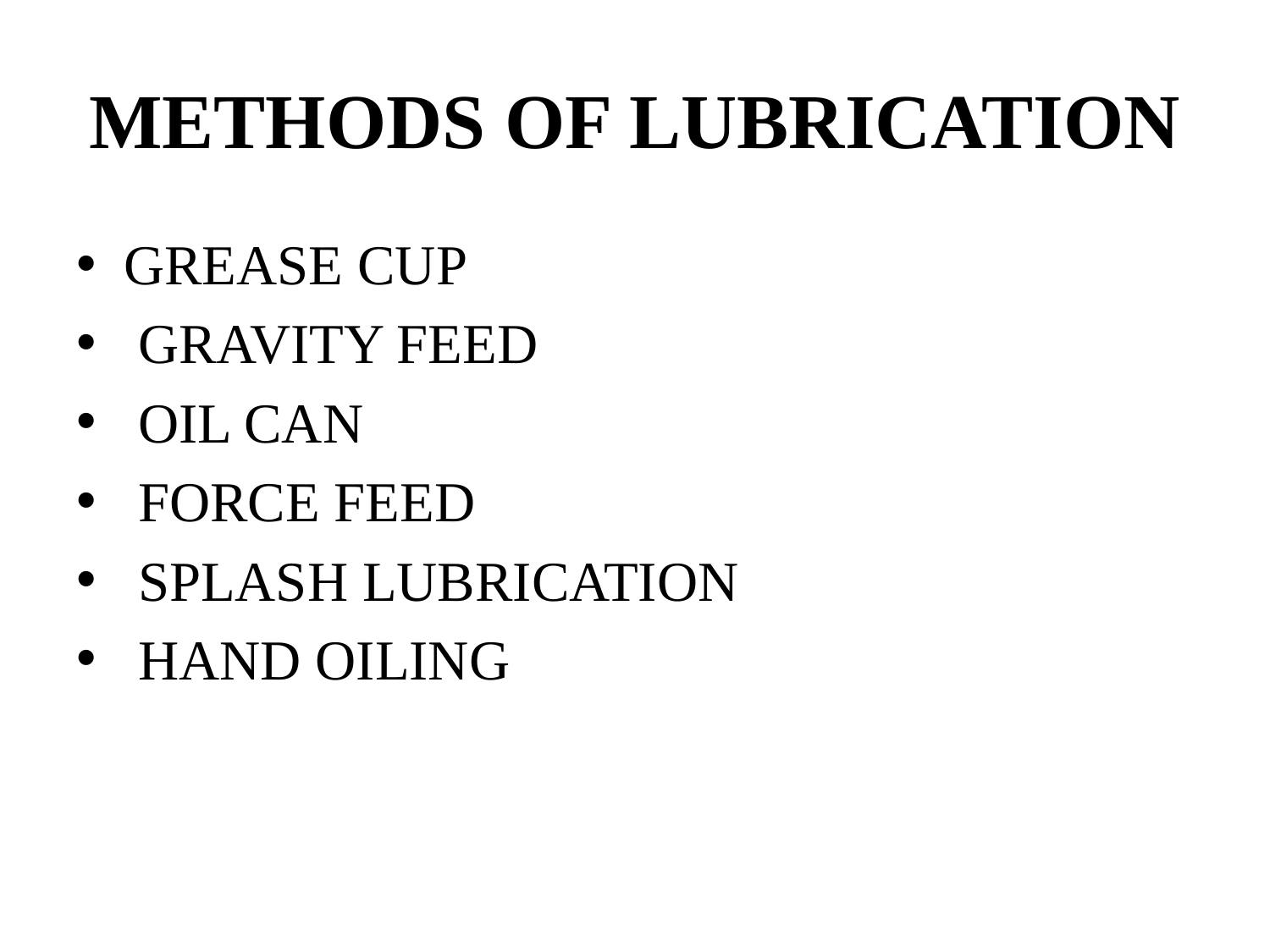

# METHODS OF LUBRICATION
GREASE CUP
 GRAVITY FEED
 OIL CAN
 FORCE FEED
 SPLASH LUBRICATION
 HAND OILING